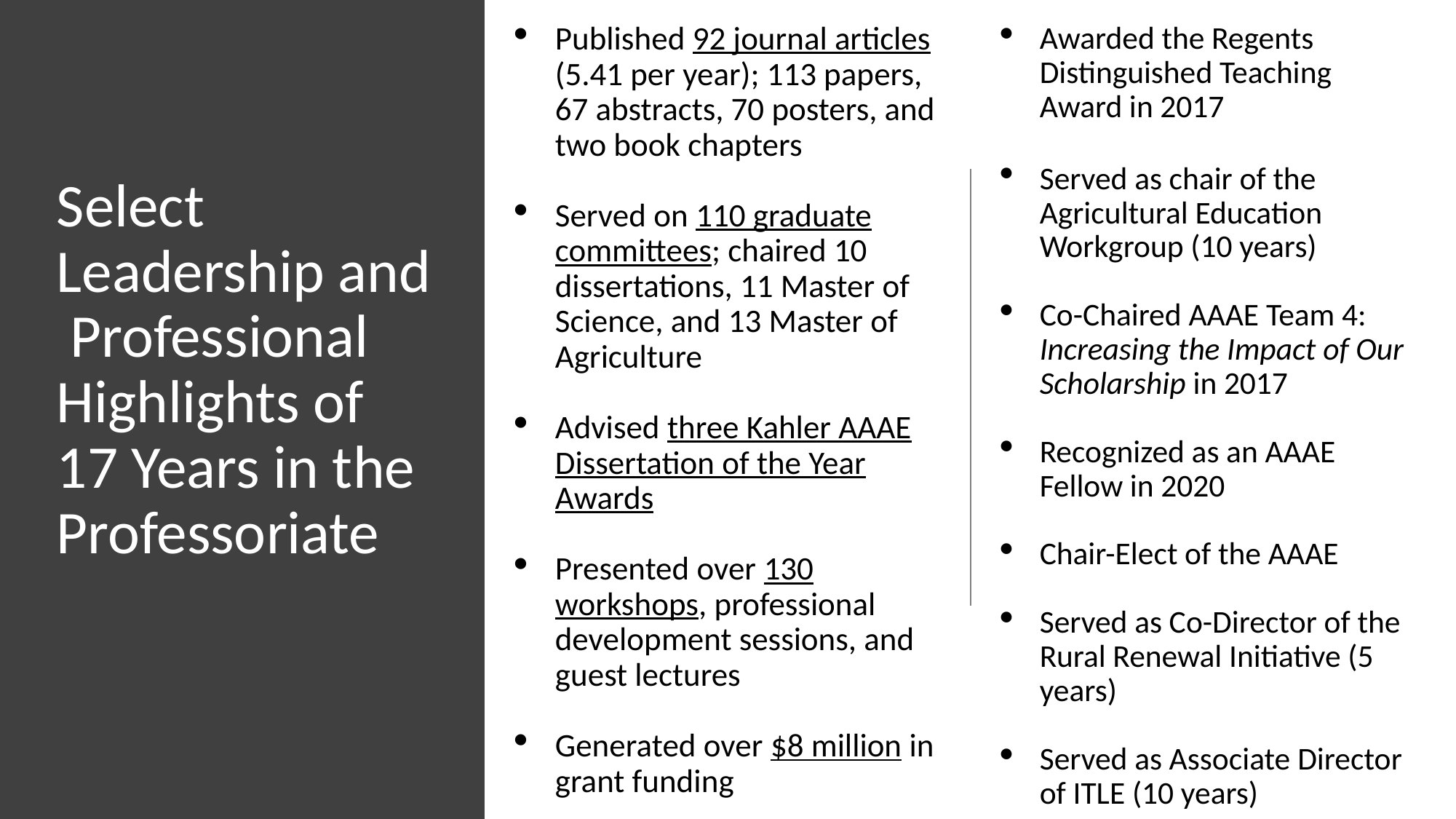

Awarded the Regents Distinguished Teaching Award in 2017
Served as chair of the Agricultural Education Workgroup (10 years)

Co-Chaired AAAE Team 4: Increasing the Impact of Our Scholarship in 2017

Recognized as an AAAE Fellow in 2020
Chair-Elect of the AAAE

Served as Co-Director of the Rural Renewal Initiative (5 years)

Served as Associate Director of ITLE (10 years)

Published 92 journal articles  (5.41 per year); 113 papers, 67 abstracts, 70 posters, and two book chapters

Served on 110 graduate committees; chaired 10 dissertations, 11 Master of Science, and 13 Master of Agriculture
Advised three Kahler AAAE Dissertation of the Year Awards

Presented over 130 workshops, professional development sessions, and guest lectures
Generated over $8 million in grant funding

# Select Leadership and  Professional Highlights of 17 Years in the Professoriate